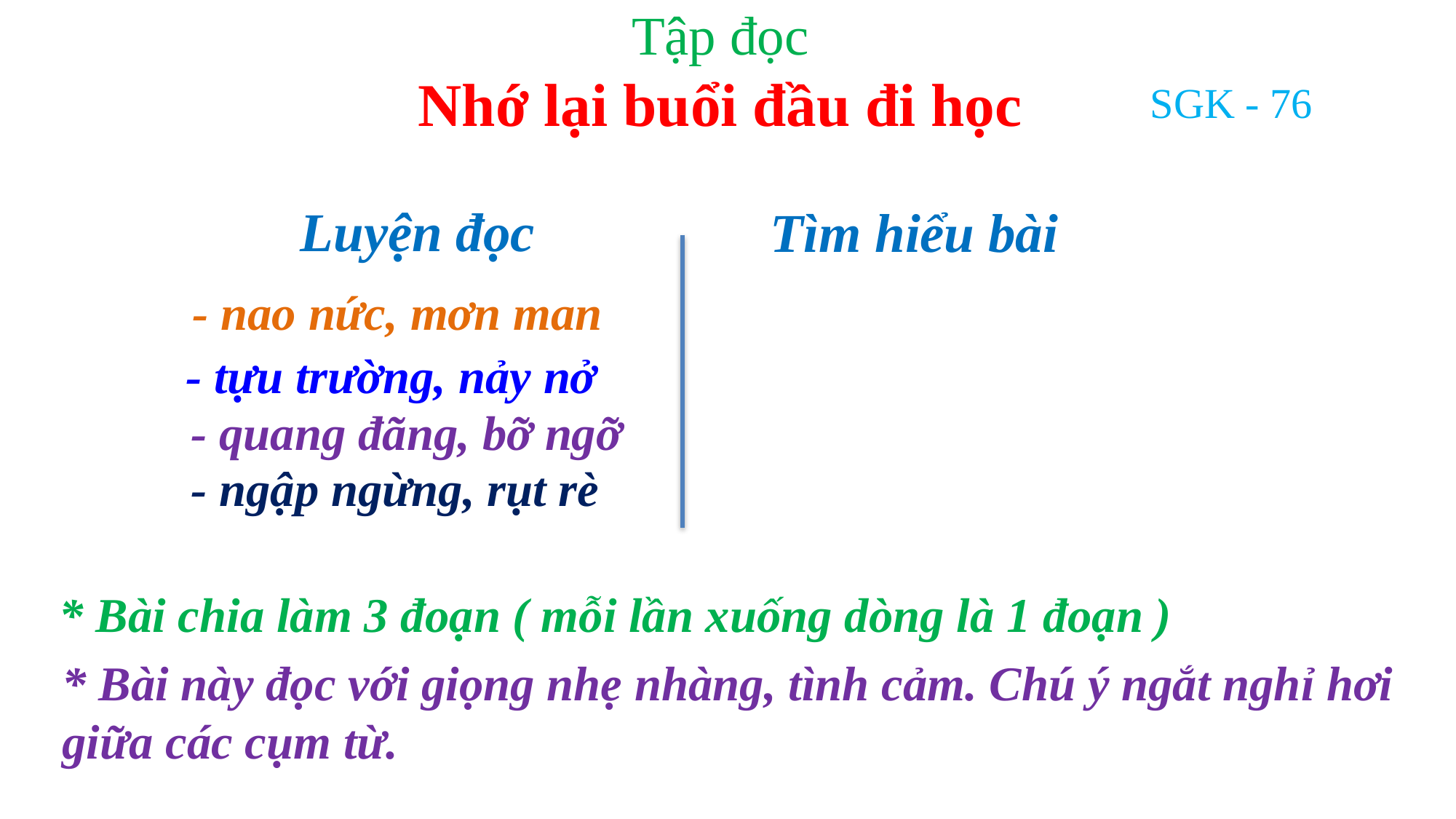

# Tập đọc Nhớ lại buổi đầu đi học
SGK - 76
Luyện đọc
Tìm hiểu bài
- nao nức, mơn man
     - tựu trường, nảy nở
- quang đãng, bỡ ngỡ
- ngập ngừng, rụt rè
* Bài chia làm 3 đoạn ( mỗi lần xuống dòng là 1 đoạn )
* Bài này đọc với giọng nhẹ nhàng, tình cảm. Chú ý ngắt nghỉ hơi giữa các cụm từ.